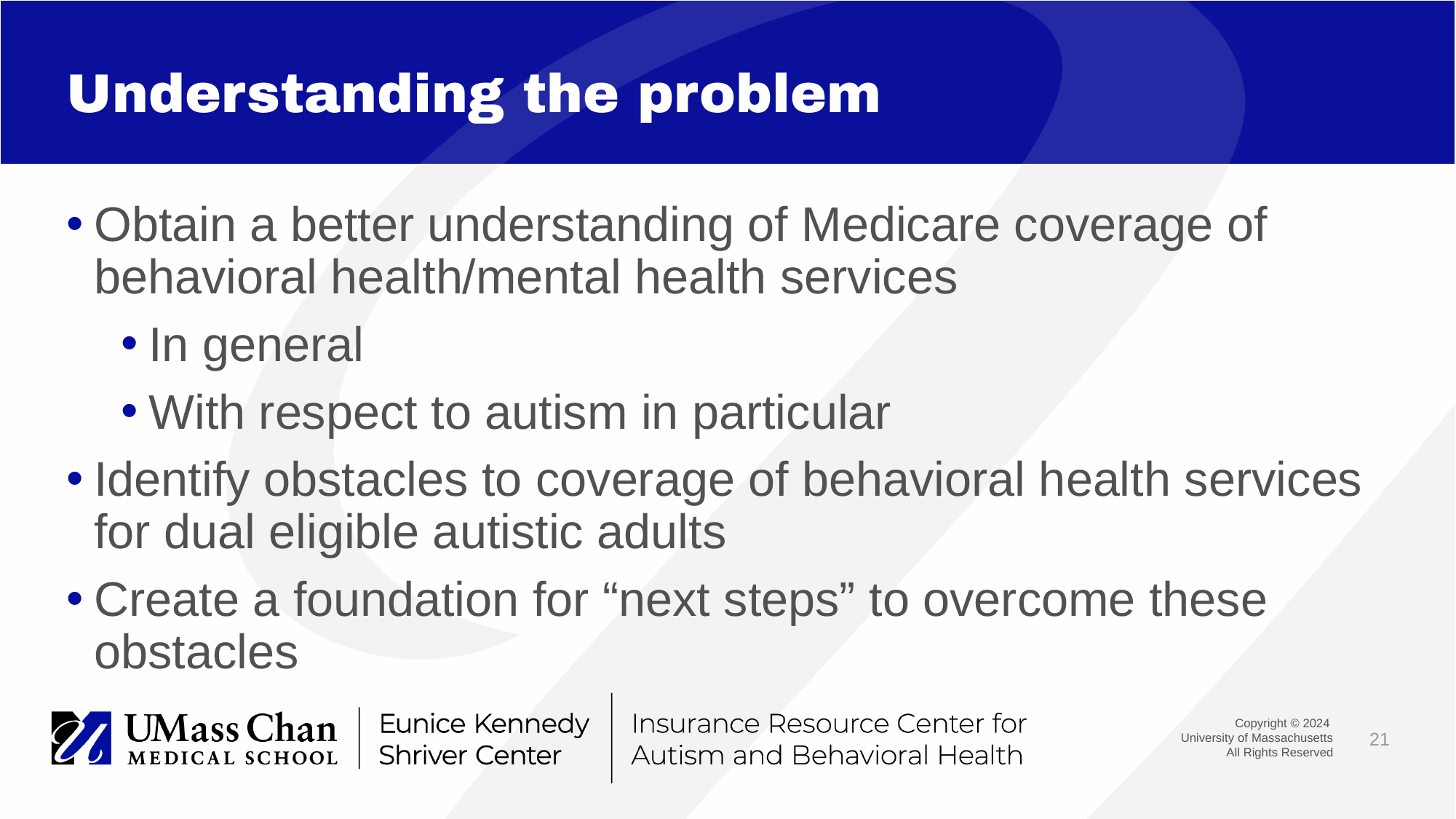

# Understanding the problem
Obtain a better understanding of Medicare coverage of behavioral health/mental health services
In general
With respect to autism in particular
Identify obstacles to coverage of behavioral health services for dual eligible autistic adults
Create a foundation for “next steps” to overcome these obstacles
21